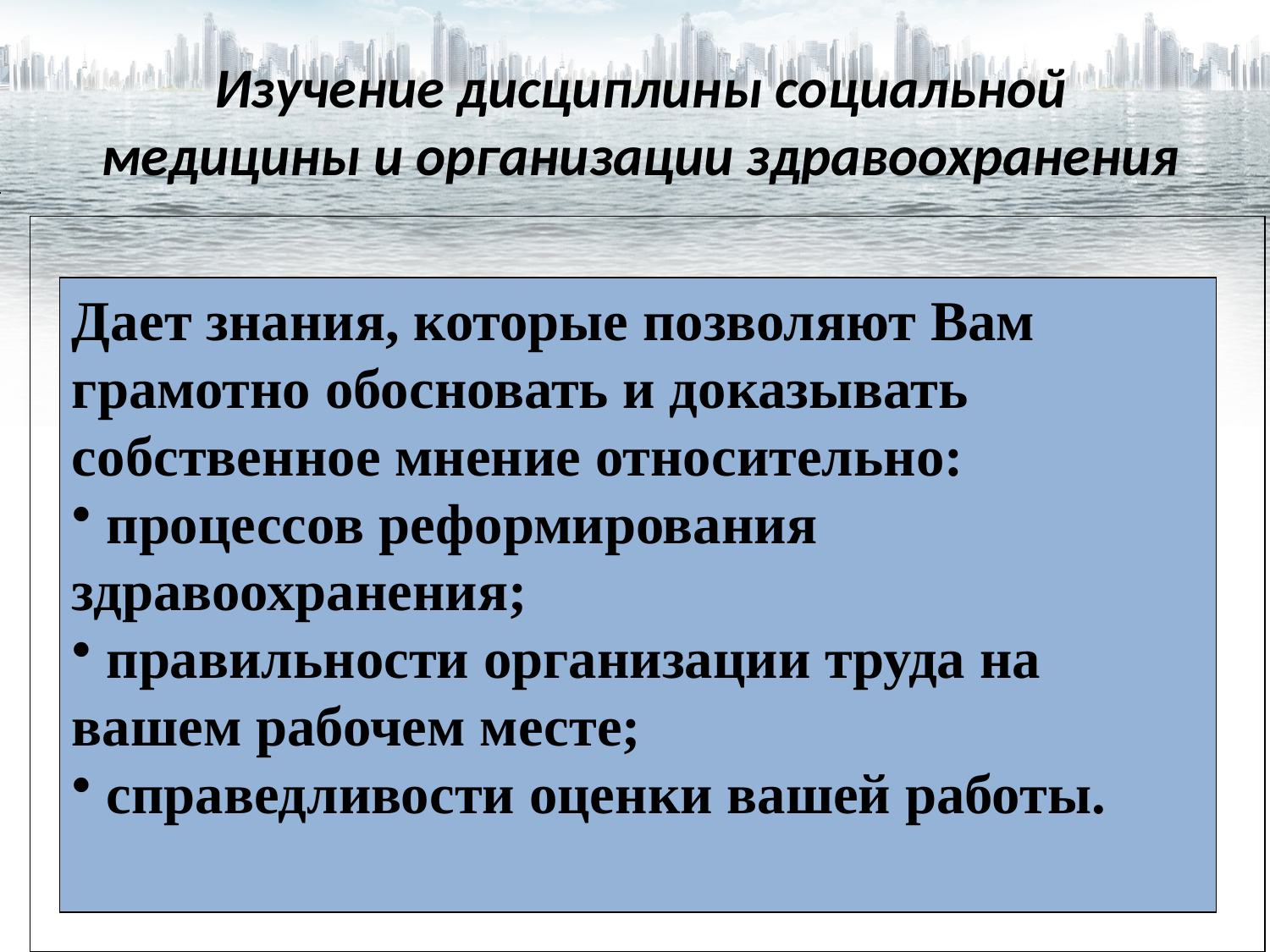

# Изучение дисциплины социальной медицины и организации здравоохранения

Дает знания, которые позволяют Вам грамотно обосновать и доказывать собственное мнение относительно:
 процессов реформирования здравоохранения;
 правильности организации труда на вашем рабочем месте;
 справедливости оценки вашей работы.